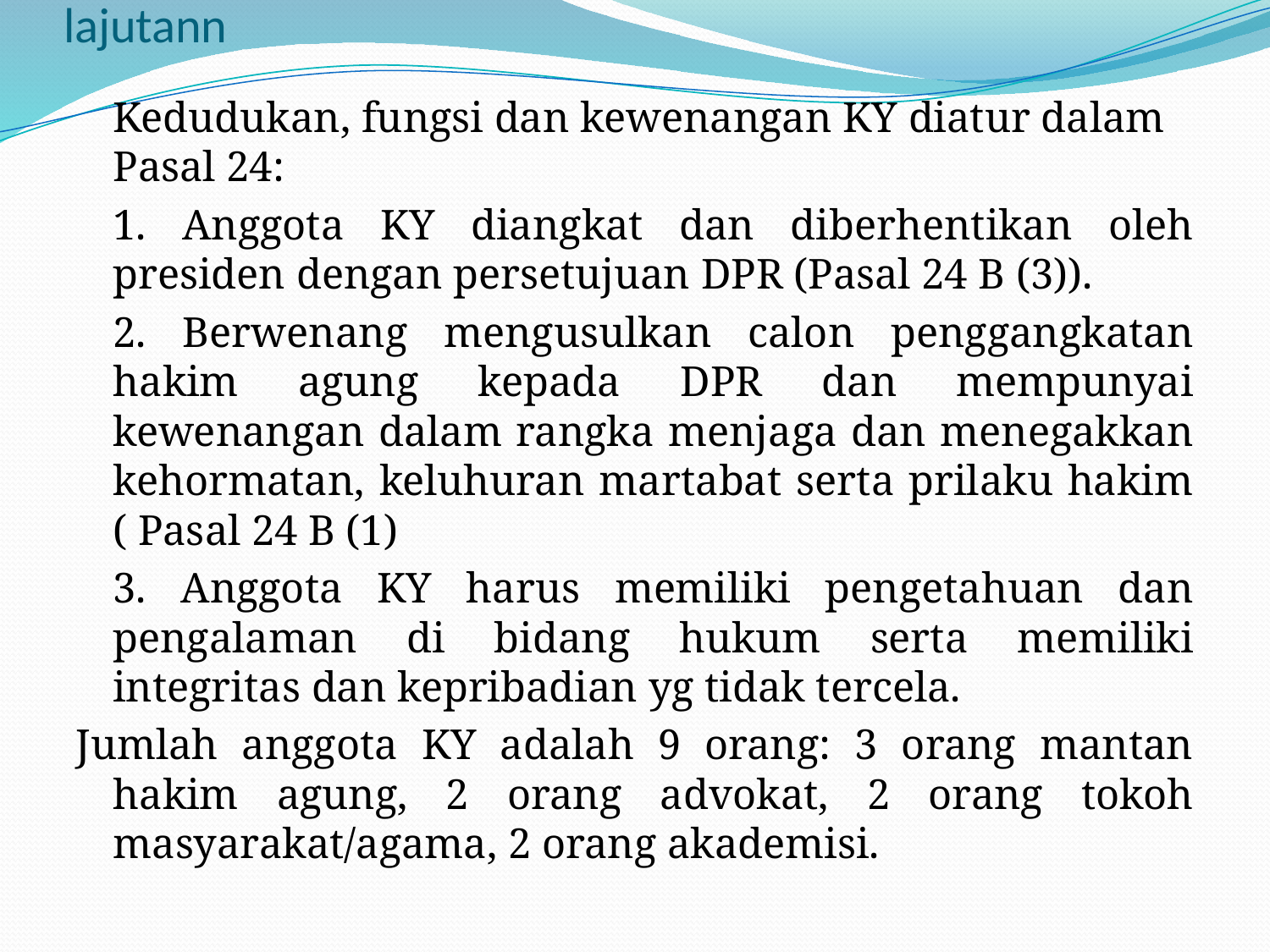

# lajutann
	Kedudukan, fungsi dan kewenangan KY diatur dalam Pasal 24:
	1. Anggota KY diangkat dan diberhentikan oleh presiden dengan persetujuan DPR (Pasal 24 B (3)).
	2. Berwenang mengusulkan calon penggangkatan hakim agung kepada DPR dan mempunyai kewenangan dalam rangka menjaga dan menegakkan kehormatan, keluhuran martabat serta prilaku hakim ( Pasal 24 B (1)
	3. Anggota KY harus memiliki pengetahuan dan pengalaman di bidang hukum serta memiliki integritas dan kepribadian yg tidak tercela.
Jumlah anggota KY adalah 9 orang: 3 orang mantan hakim agung, 2 orang advokat, 2 orang tokoh masyarakat/agama, 2 orang akademisi.